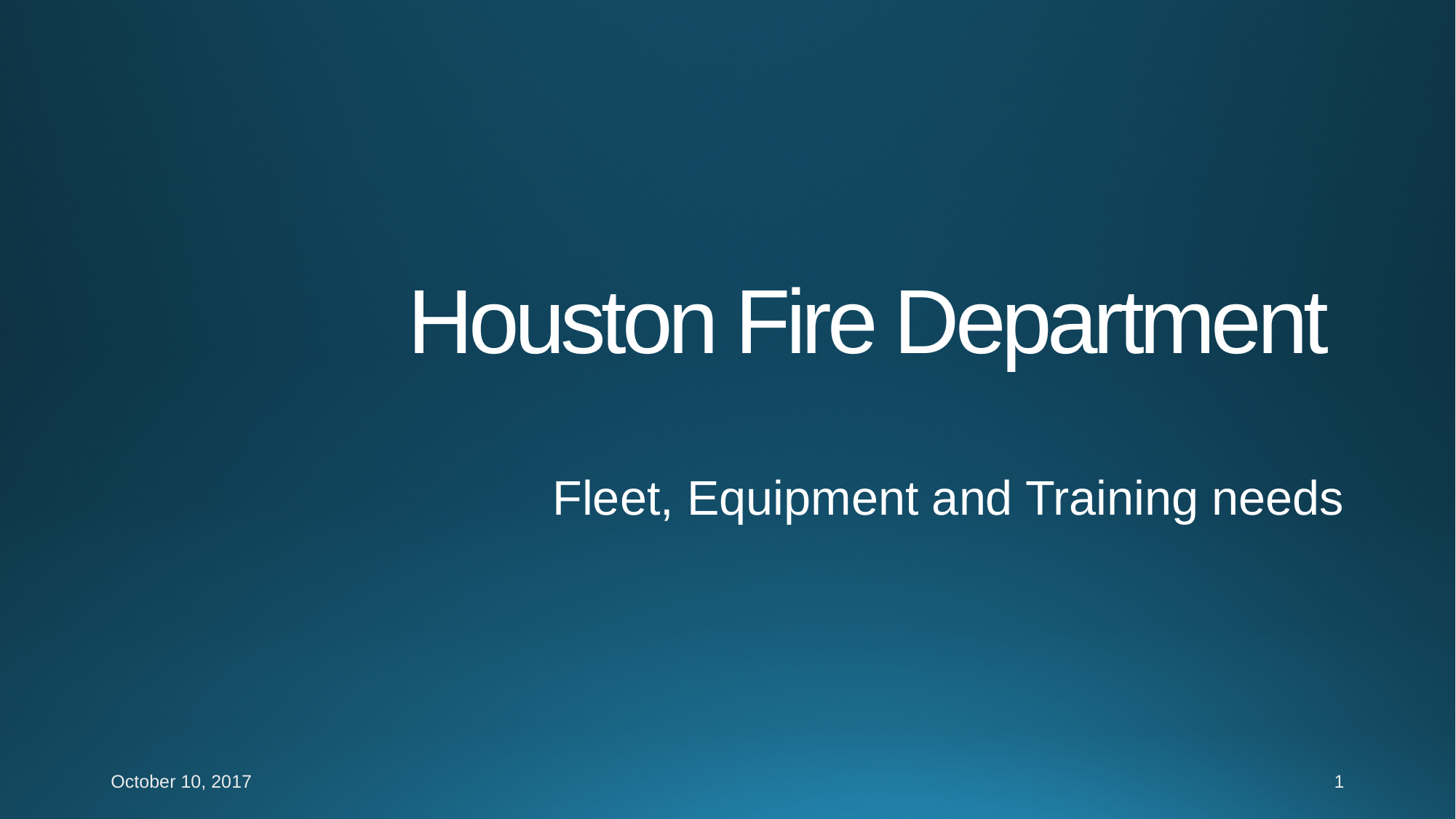

# Houston Fire Department
Fleet, Equipment and Training needs
October 10, 2017
1